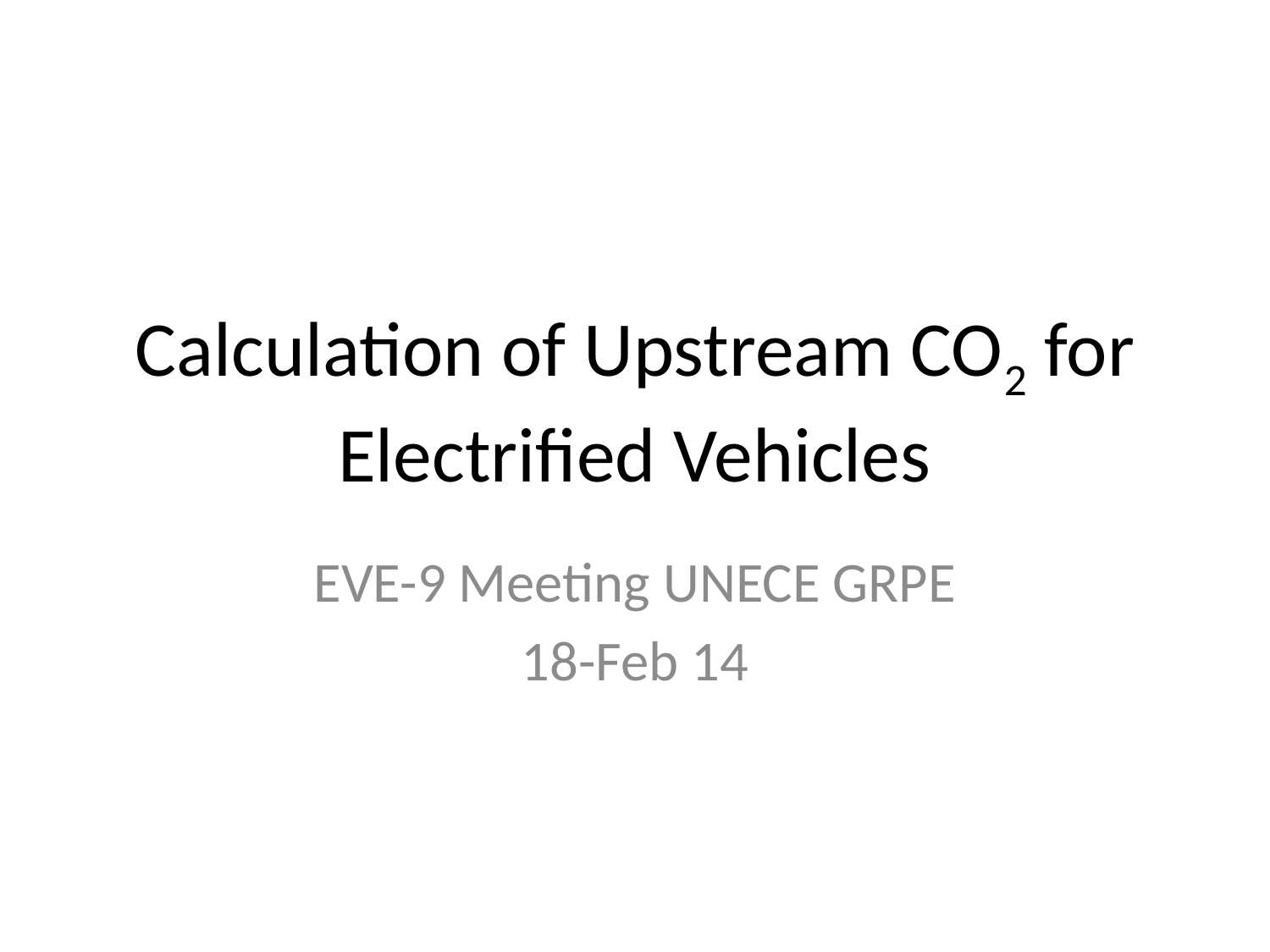

# Calculation of Upstream CO2 for Electrified Vehicles
EVE-9 Meeting UNECE GRPE
18-Feb 14